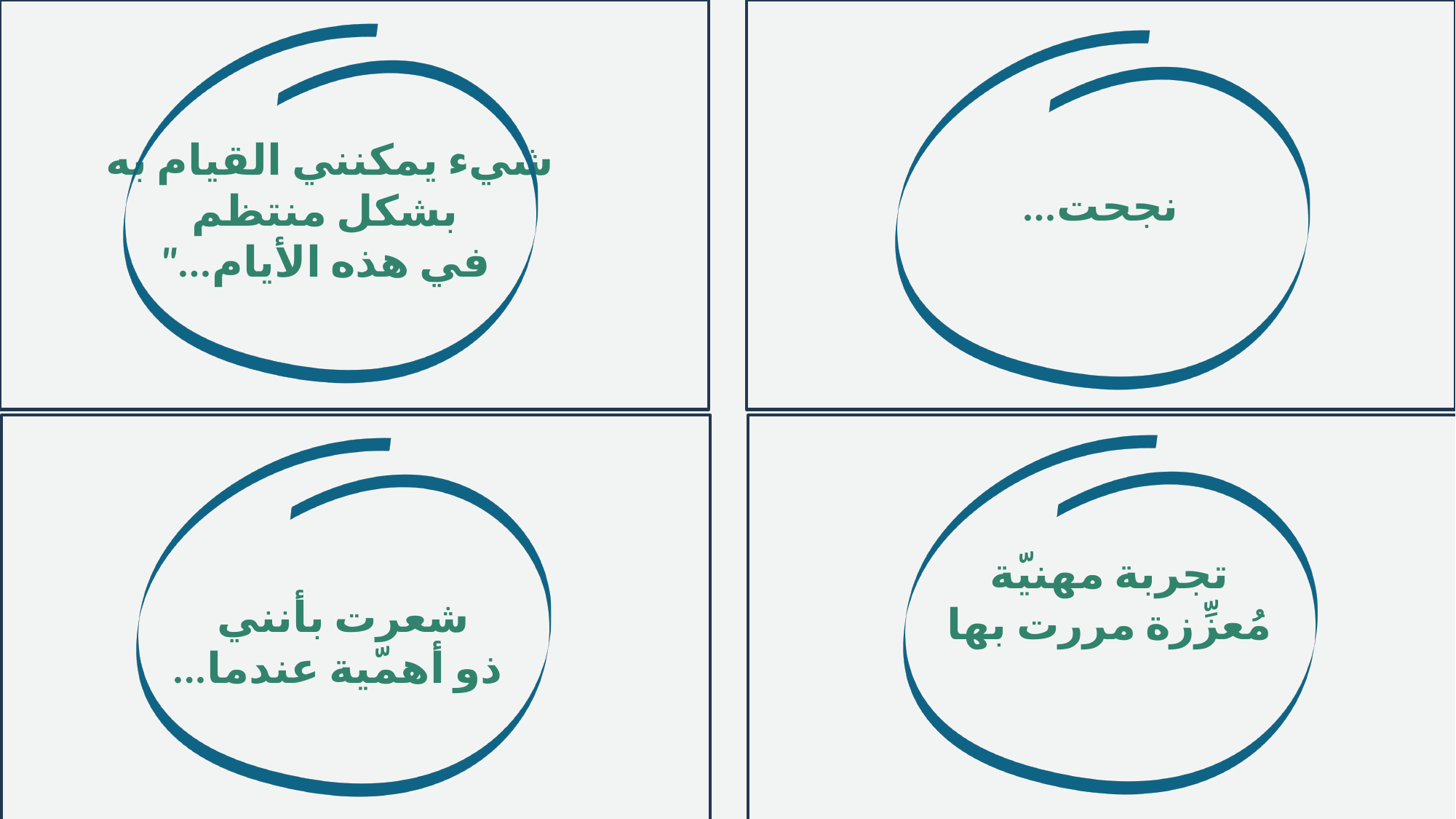

شيء يمكنني القيام به
 بشكل منتظم
 في هذه الأيام..."
نجحت...

تجربة مهنيّة
 مُعزِّزة مررت بها
شعرت بأنني
 ذو أهمّية عندما...